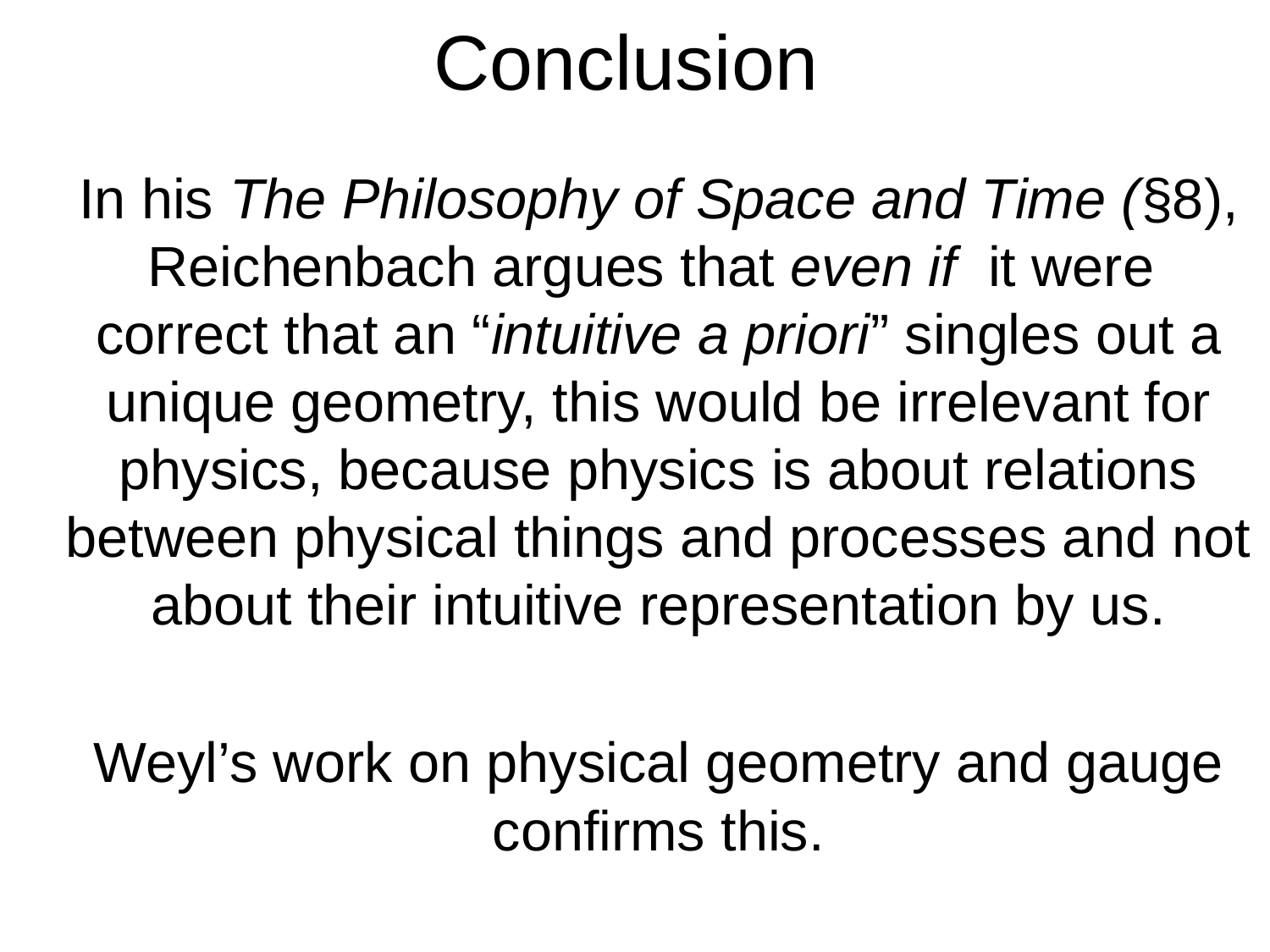

# Conclusion
 	In his The Philosophy of Space and Time (§8), Reichenbach argues that even if  it were  correct that an “intuitive a priori” singles out a unique geometry, this would be irrelevant for physics, because physics is about relations between physical things and processes and not about their intuitive representation by us.

	Weyl’s work on physical geometry and gauge confirms this.